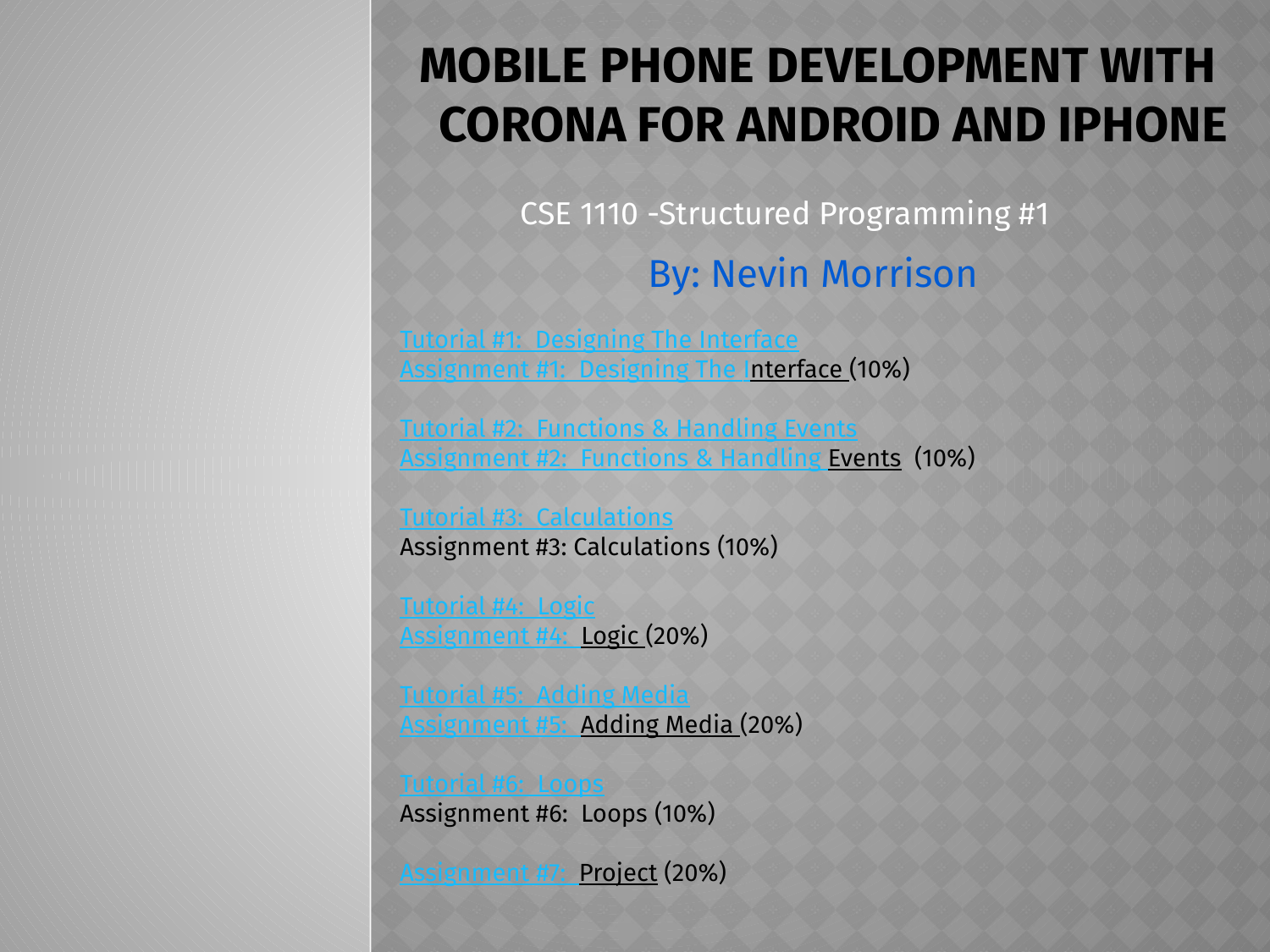

# Mobile Phone Development with Corona For Android and iPHone
CSE 1110 -Structured Programming #1
By: Nevin Morrison
Tutorial #1:  Designing The Interface
Assignment #1:  Designing The Interface (10%)

Tutorial #2:  Functions & Handling Events
Assignment #2:  Functions & Handling Events  (10%)

Tutorial #3:  Calculations
Assignment #3: Calculations (10%)

Tutorial #4:  Logic
Assignment #4:  Logic (20%)

Tutorial #5:  Adding Media
Assignment #5:  Adding Media (20%)

Tutorial #6:  Loops
Assignment #6:  Loops (10%)

Assignment #7:  Project (20%)